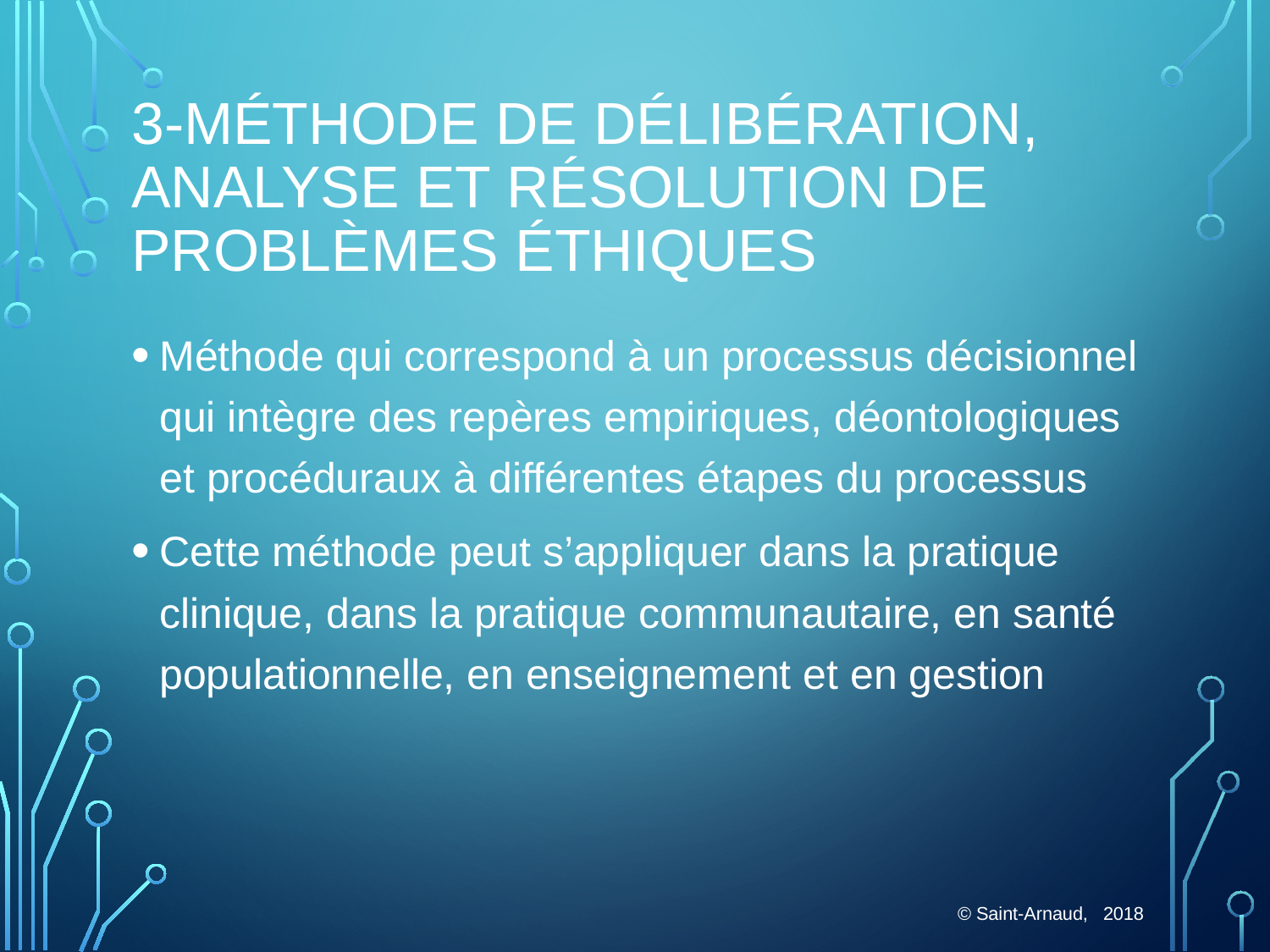

# 3-Méthode de délibération, analyse et résolution de problèmes éthiques
Méthode qui correspond à un processus décisionnel qui intègre des repères empiriques, déontologiques et procéduraux à différentes étapes du processus
Cette méthode peut s’appliquer dans la pratique clinique, dans la pratique communautaire, en santé populationnelle, en enseignement et en gestion
© Saint-Arnaud,   2018